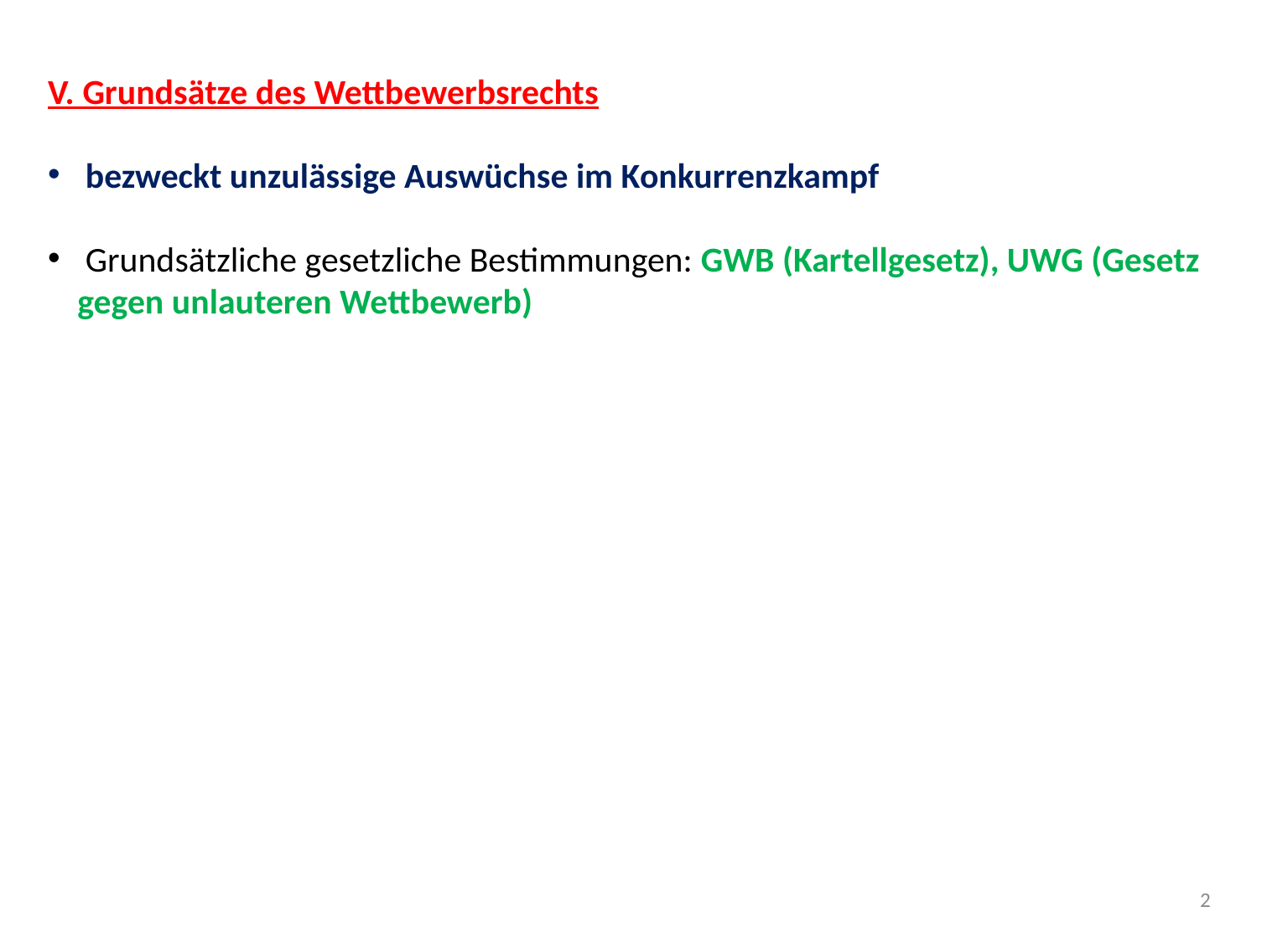

V. Grundsätze des Wettbewerbsrechts

 bezweckt unzulässige Auswüchse im Konkurrenzkampf

 Grundsätzliche gesetzliche Bestimmungen: GWB (Kartellgesetz), UWG (Gesetz gegen unlauteren Wettbewerb)
2